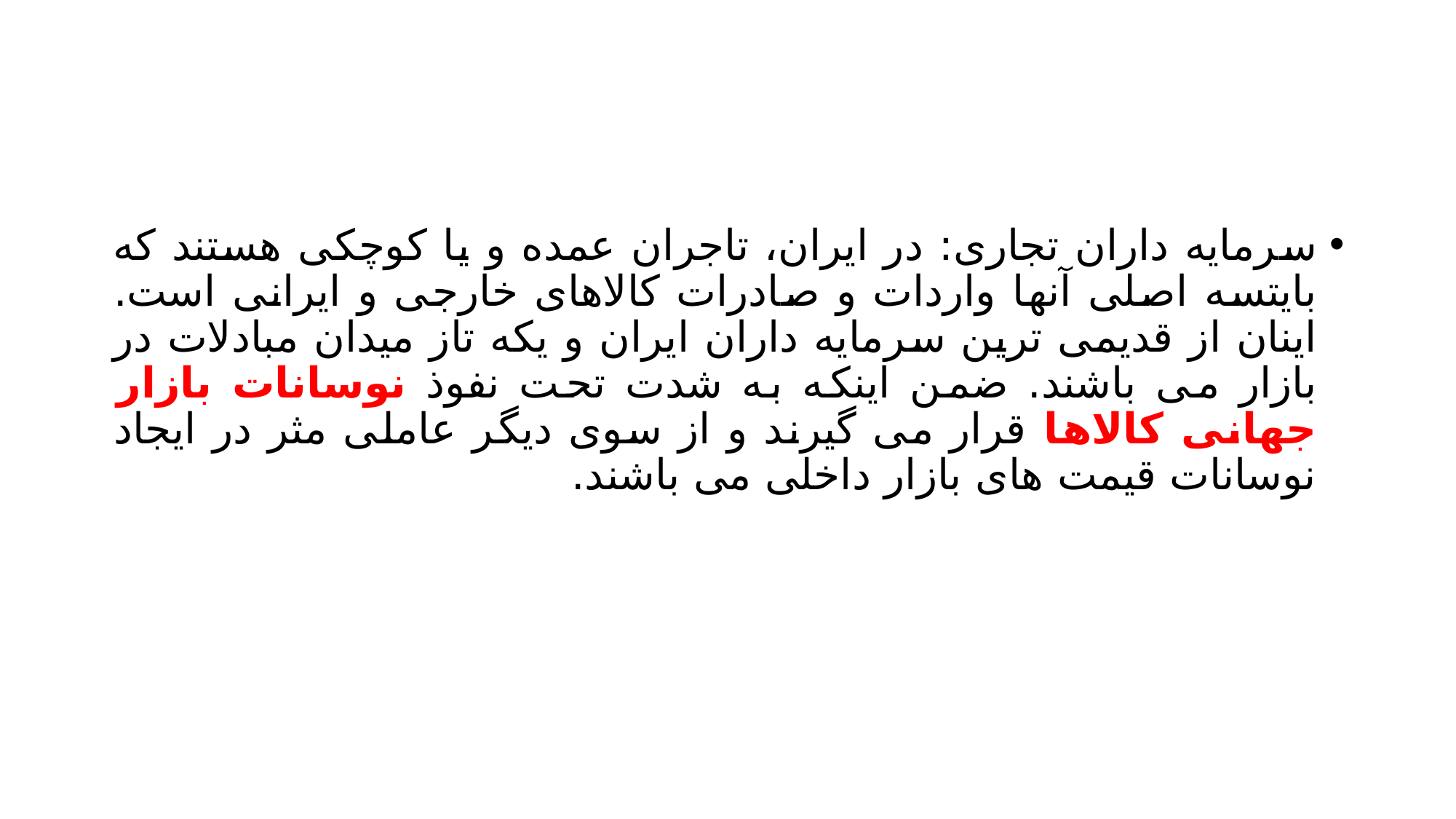

#
سرمایه داران تجاری: در ایران، تاجران عمده و یا کوچکی هستند که بایتسه اصلی آنها واردات و صادرات کالاهای خارجی و ایرانی است. اینان از قدیمی ترین سرمایه داران ایران و یکه تاز میدان مبادلات در بازار می باشند. ضمن اینکه به شدت تحت نفوذ نوسانات بازار جهانی کالاها قرار می گیرند و از سوی دیگر عاملی مثر در ایجاد نوسانات قیمت های بازار داخلی می باشند.